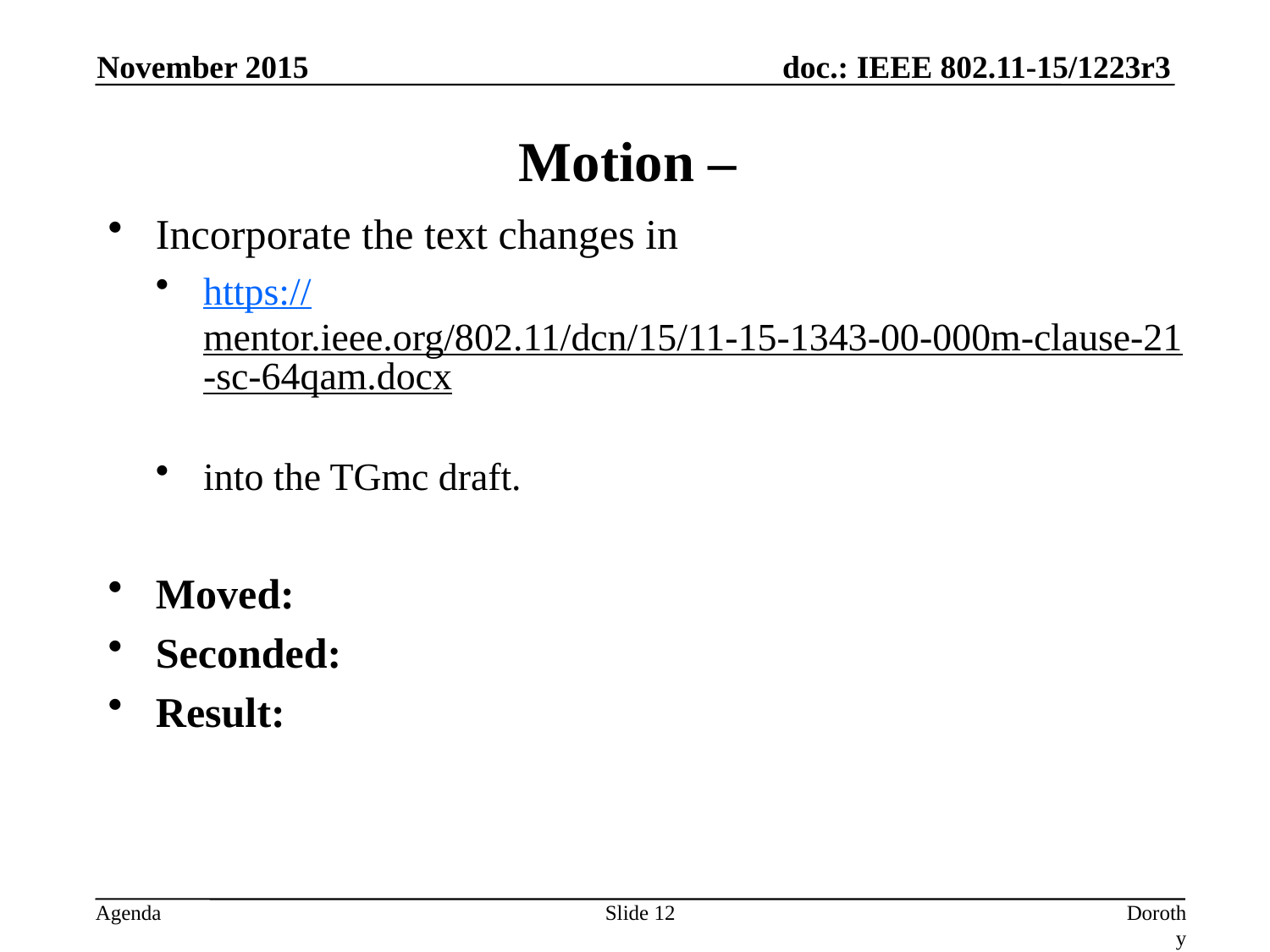

November 2015
# Motion –
Incorporate the text changes in
https://mentor.ieee.org/802.11/dcn/15/11-15-1343-00-000m-clause-21-sc-64qam.docx
into the TGmc draft.

Moved:
Seconded:
Result:
Slide 12
Dorothy Stanley, HPE-Aruba